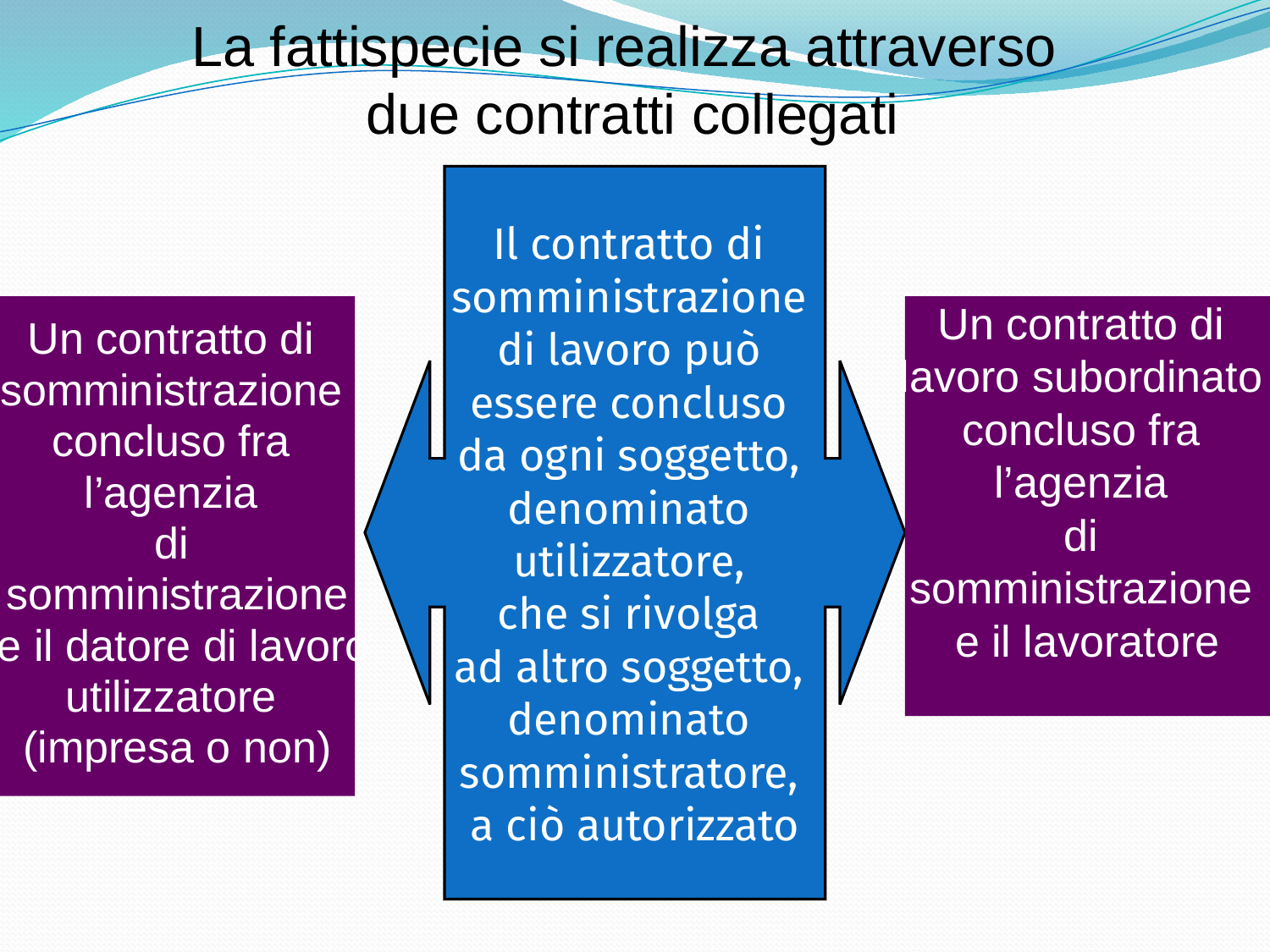

La fattispecie si realizza attraverso
due contratti collegati
Il contratto di
somministrazione
di lavoro può
essere concluso
da ogni soggetto,
denominato
utilizzatore,
che si rivolga
ad altro soggetto,
denominato
somministratore,
a ciò autorizzato
Un contratto di
somministrazione
concluso fra
l’agenzia
di
somministrazione
 e il datore di lavoro
utilizzatore
(impresa o non)
Un contratto di
lavoro subordinato
concluso fra
l’agenzia
di
somministrazione
e il lavoratore